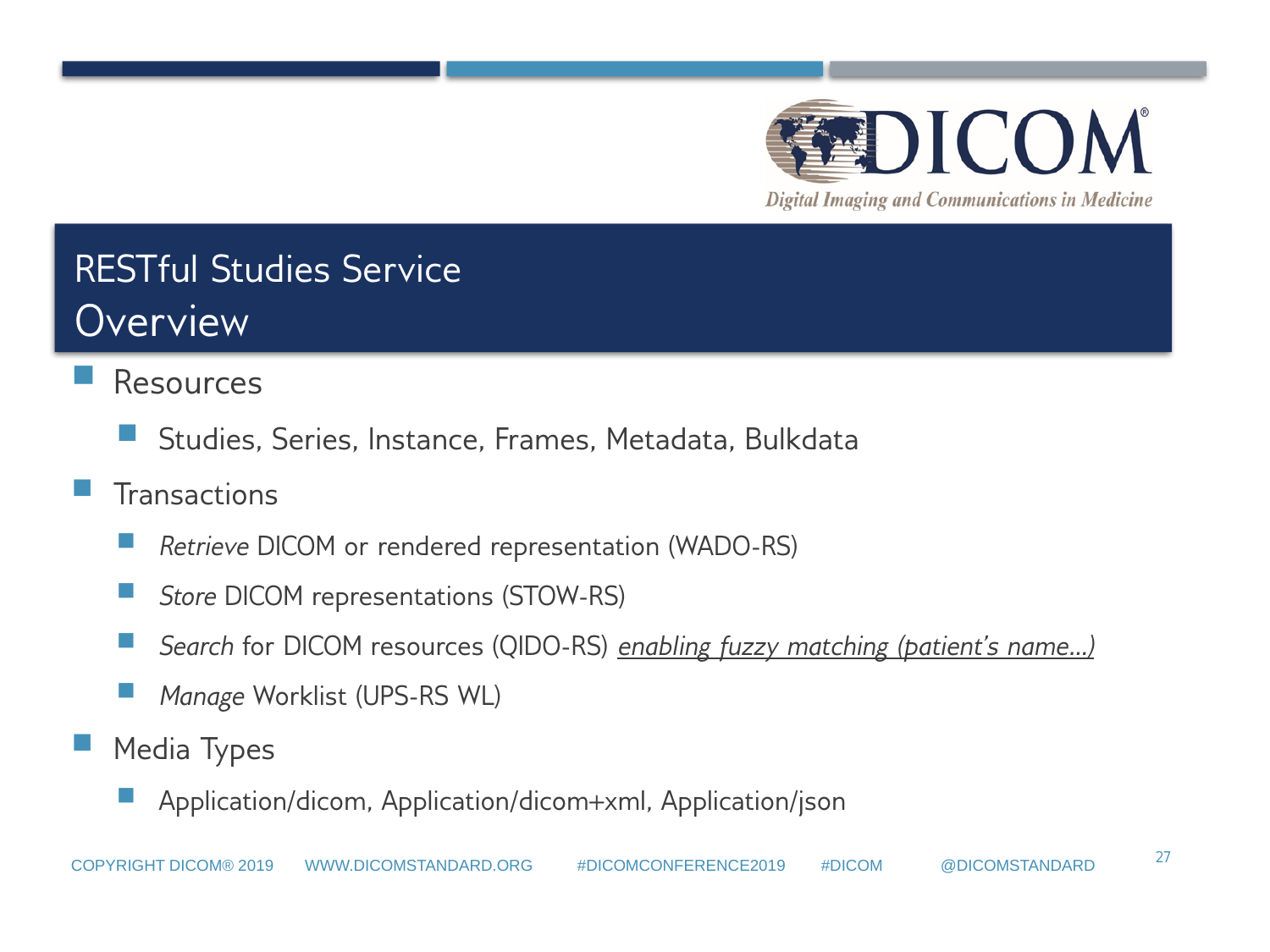

# RESTful Studies Service Overview
Resources
Studies, Series, Instance, Frames, Metadata, Bulkdata
Transactions
Retrieve DICOM or rendered representation (WADO-RS)
Store DICOM representations (STOW-RS)
Search for DICOM resources (QIDO-RS) enabling fuzzy matching (patient’s name…)
Manage Worklist (UPS-RS WL)
Media Types
Application/dicom, Application/dicom+xml, Application/json
27
Copyright DICOM® 2019       www.dicomstandard.org          #DICOMConference2019        #DICOM             @DICOMstandard